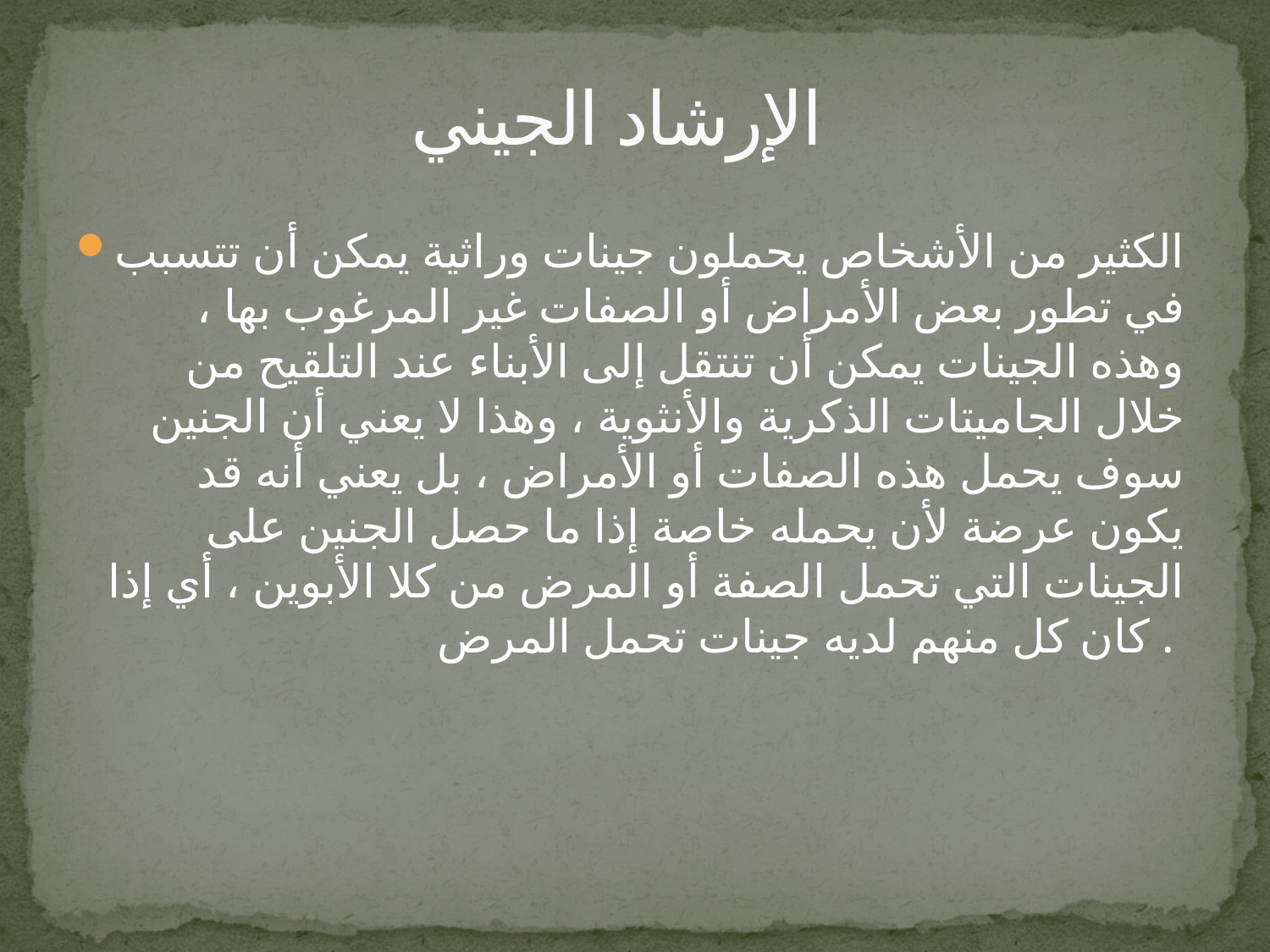

# الإرشاد الجيني
الكثير من الأشخاص يحملون جينات وراثية يمكن أن تتسبب في تطور بعض الأمراض أو الصفات غير المرغوب بها ، وهذه الجينات يمكن أن تنتقل إلى الأبناء عند التلقيح من خلال الجاميتات الذكرية والأنثوية ، وهذا لا يعني أن الجنين سوف يحمل هذه الصفات أو الأمراض ، بل يعني أنه قد يكون عرضة لأن يحمله خاصة إذا ما حصل الجنين على الجينات التي تحمل الصفة أو المرض من كلا الأبوين ، أي إذا كان كل منهم لديه جينات تحمل المرض .